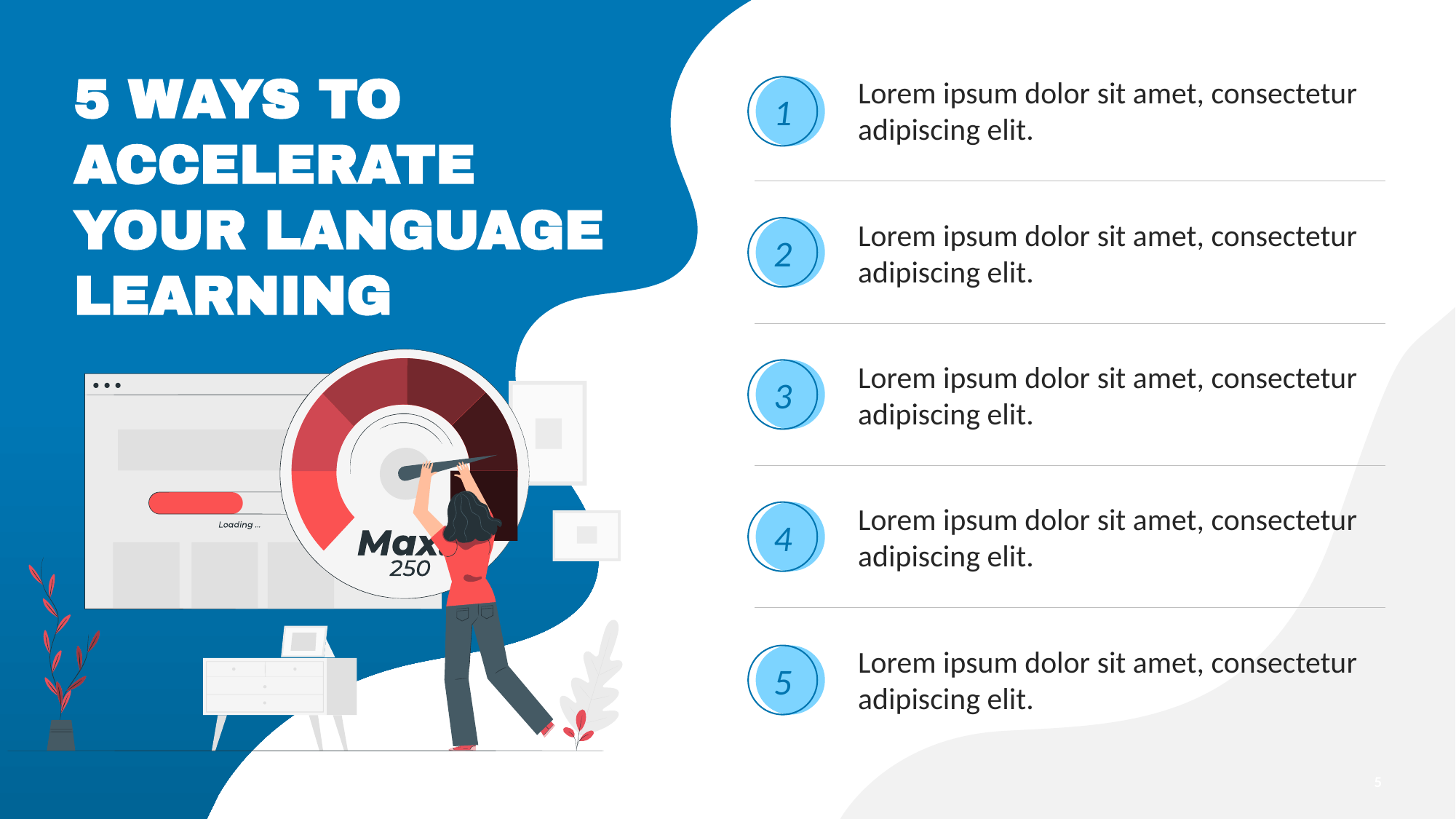

Lorem ipsum dolor sit amet, consectetur adipiscing elit.
5 WAYS TO ACCELERATE YOUR LANGUAGE LEARNING
1

Lorem ipsum dolor sit amet, consectetur adipiscing elit.
2

Lorem ipsum dolor sit amet, consectetur adipiscing elit.

3

Lorem ipsum dolor sit amet, consectetur adipiscing elit.
4

Lorem ipsum dolor sit amet, consectetur adipiscing elit.
5

5